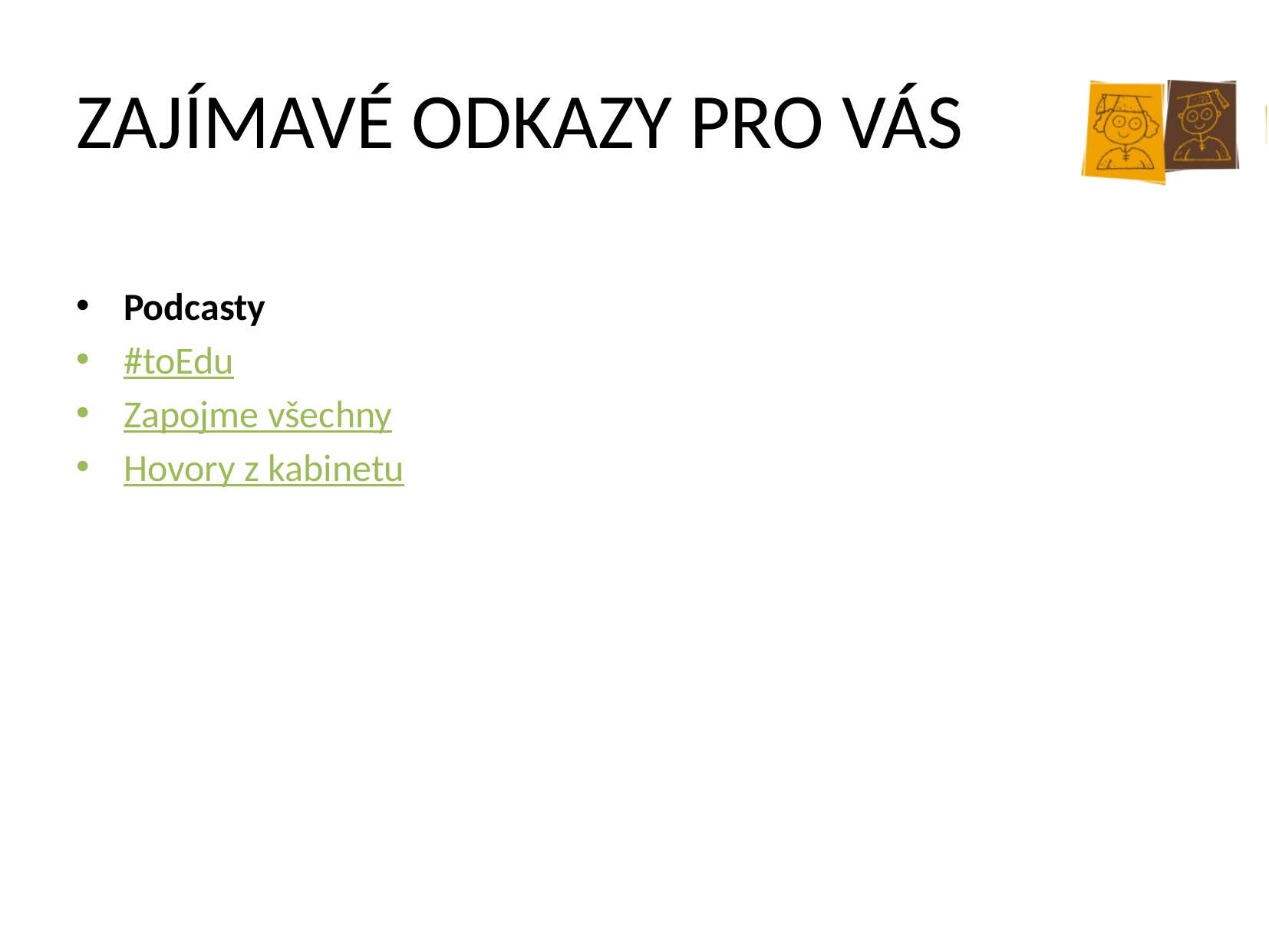

# ZAJÍMAVÉ ODKAZY PRO VÁS

Podcasty
#toEdu
Zapojme všechny
Hovory z kabinetu